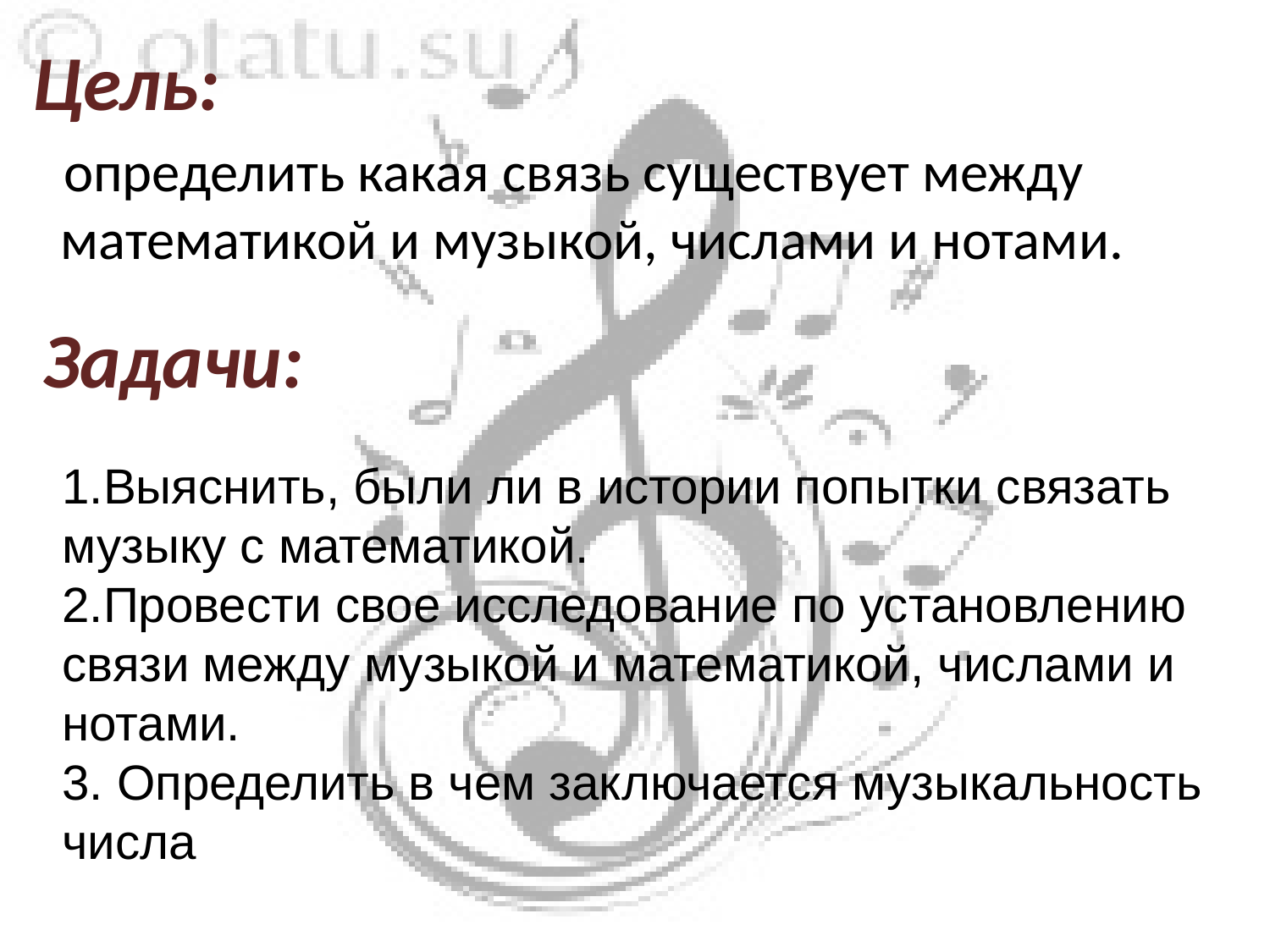

# Цель:
    определить какая связь существует между  математикой и музыкой, числами и нотами.

Задачи:
1.Выяснить, были ли в истории попытки связать музыку с математикой.
2.Провести свое исследование по установлению связи между музыкой и математикой, числами и нотами.
3. Определить в чем заключается музыкальность числа